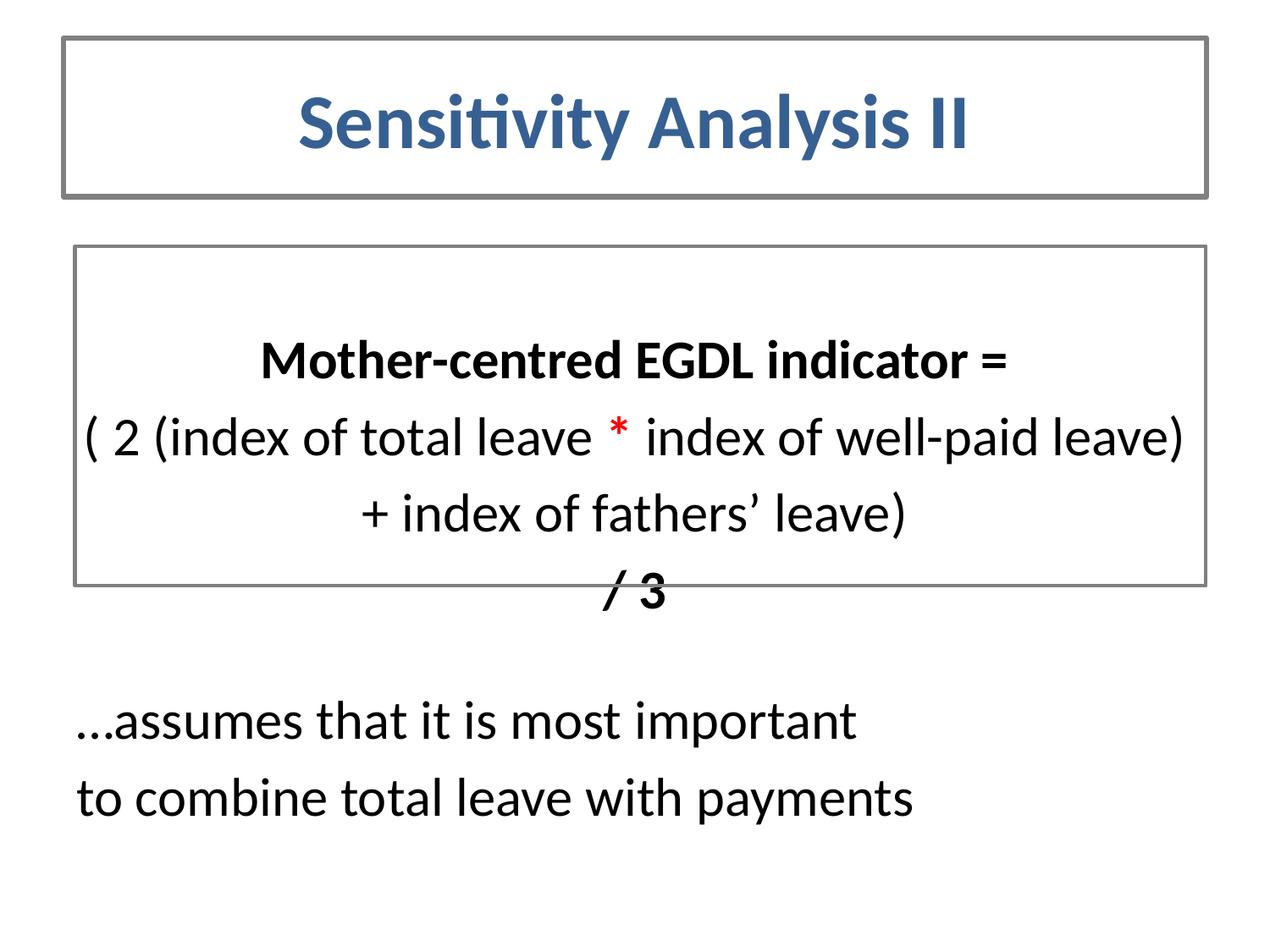

# Sensitivity Analysis II

Mother-centred EGDL indicator =
( 2 (index of total leave * index of well-paid leave)
+ index of fathers’ leave)
/ 3

…assumes that it is most important
to combine total leave with payments